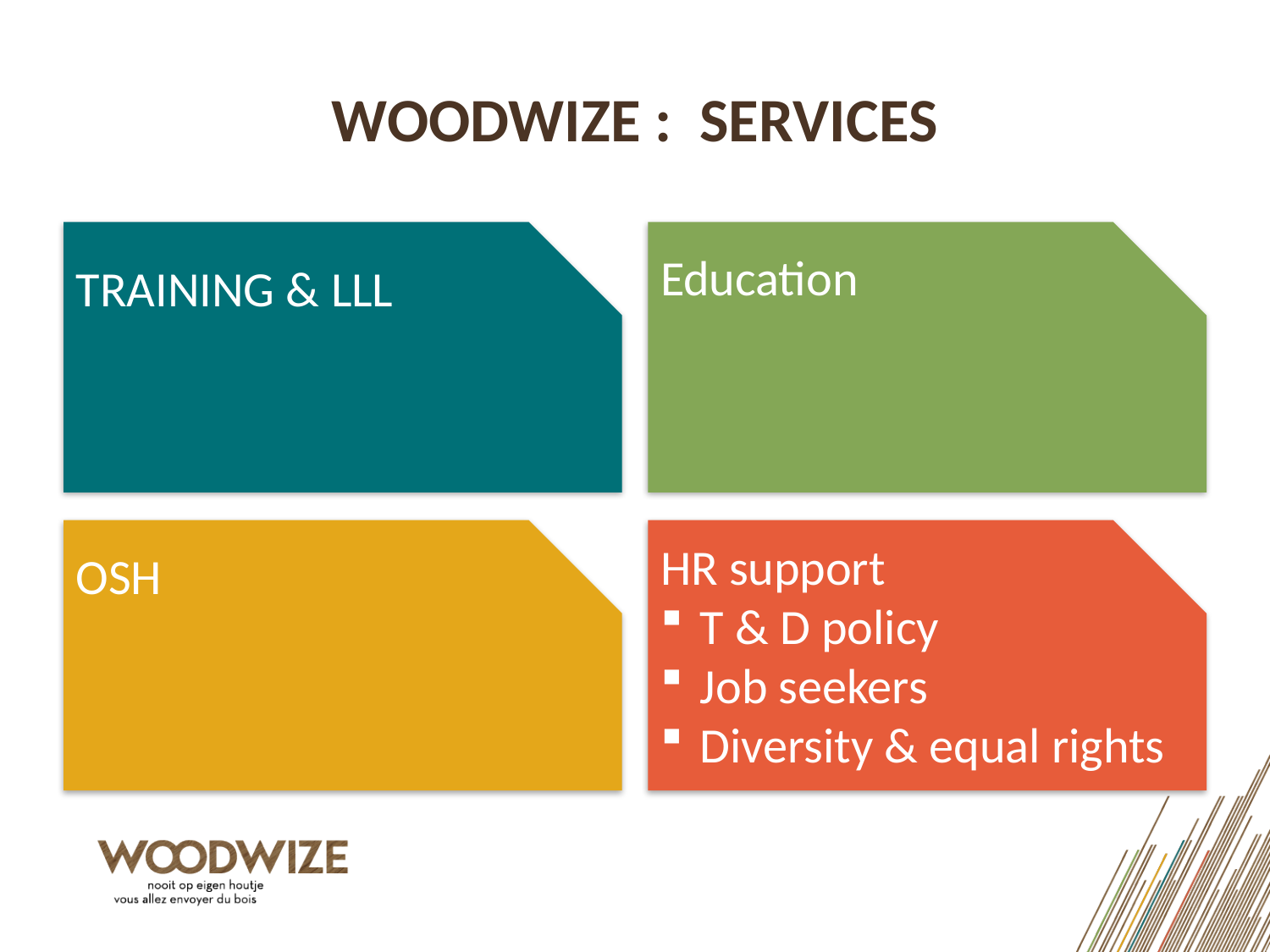

# WOODWIZE :  SERVICES

Education
TRAINING & LLL

HR support
T & D policy
Job seekers
Diversity & equal rights
OSH